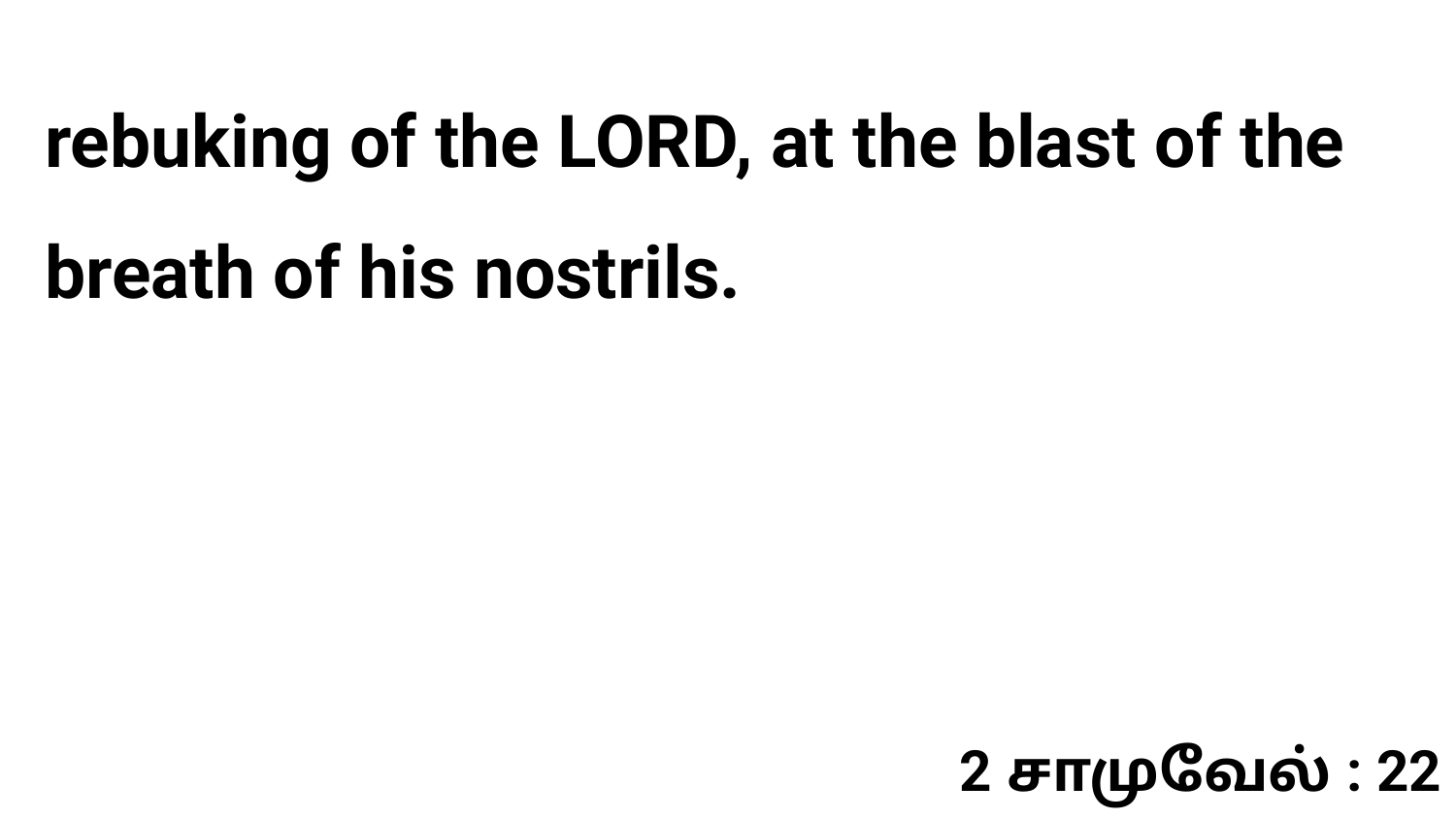

rebuking of the LORD, at the blast of the breath of his nostrils.
2 சாமுவேல் : 22